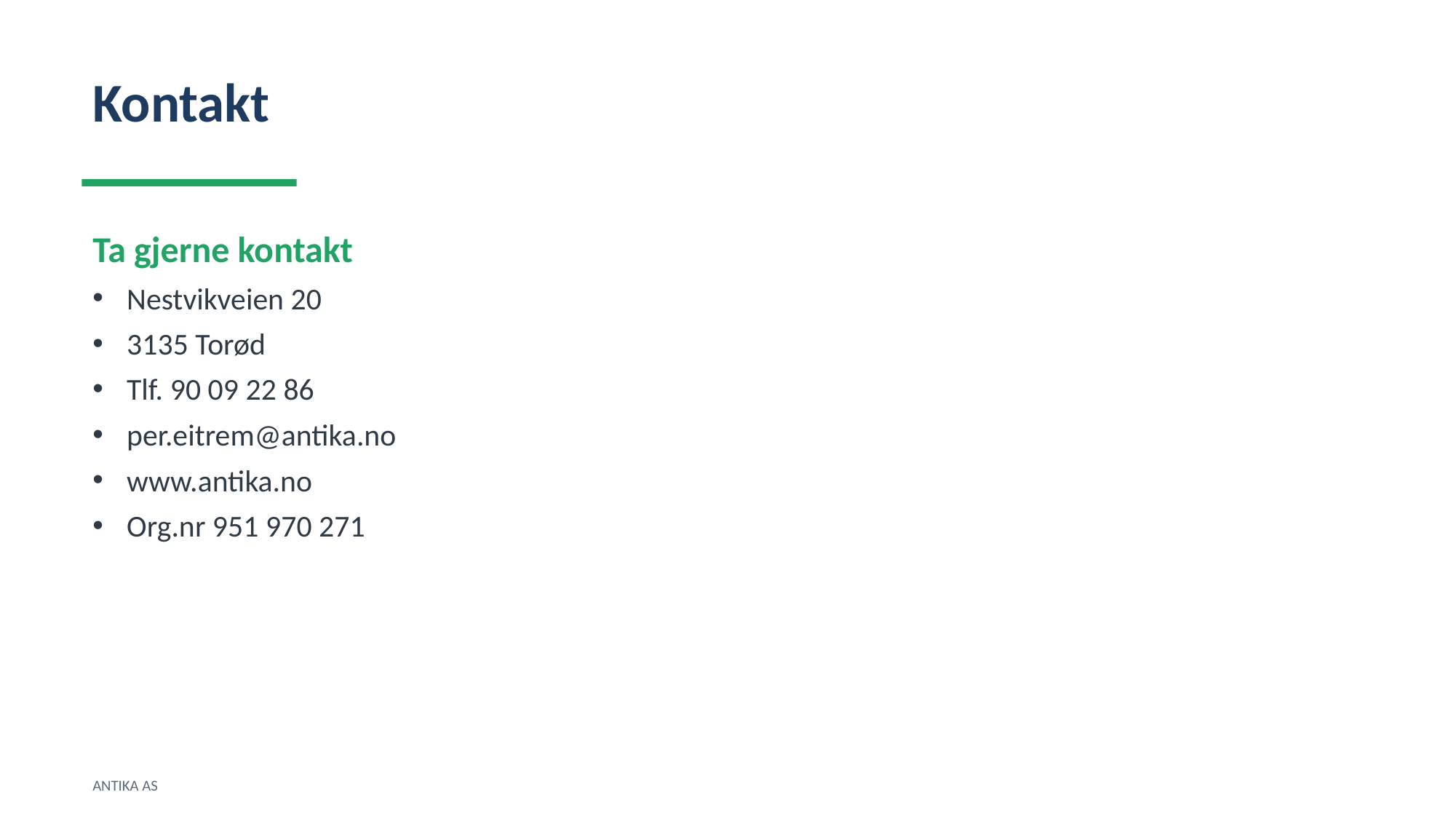

Kontakt

Ta gjerne kontakt
Nestvikveien 20
3135 Torød
Tlf. 90 09 22 86
per.eitrem@antika.no
www.antika.no
Org.nr 951 970 271
ANTIKA AS